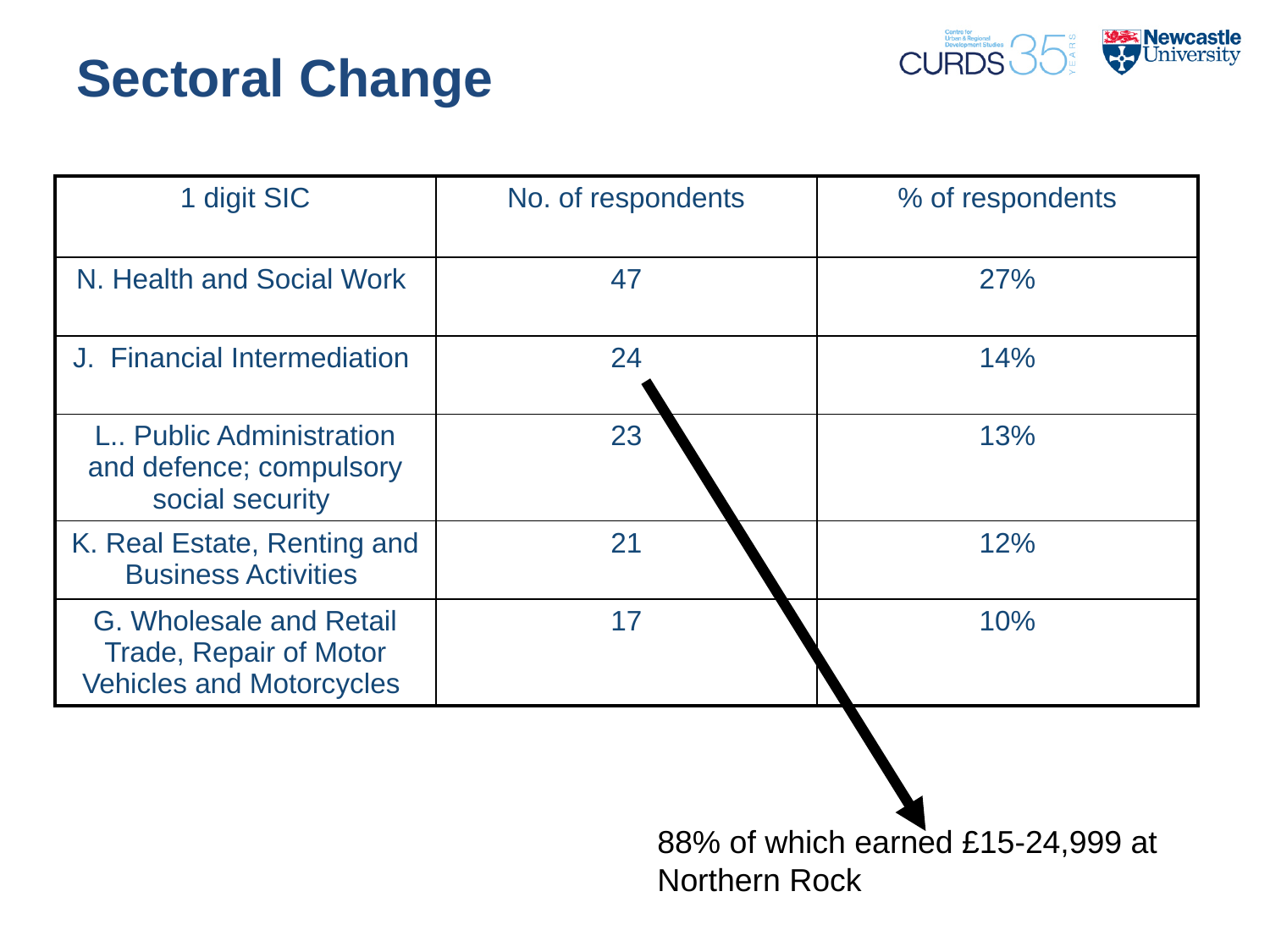

# Sectoral Change
| 1 digit SIC | No. of respondents | % of respondents |
| --- | --- | --- |
| N. Health and Social Work | 47 | 27% |
| J. Financial Intermediation | 24 | 14% |
| L.. Public Administration and defence; compulsory social security | 23 | 13% |
| K. Real Estate, Renting and Business Activities | 21 | 12% |
| G. Wholesale and Retail Trade, Repair of Motor Vehicles and Motorcycles | 17 | 10% |

88% of which earned £15-24,999 at Northern Rock